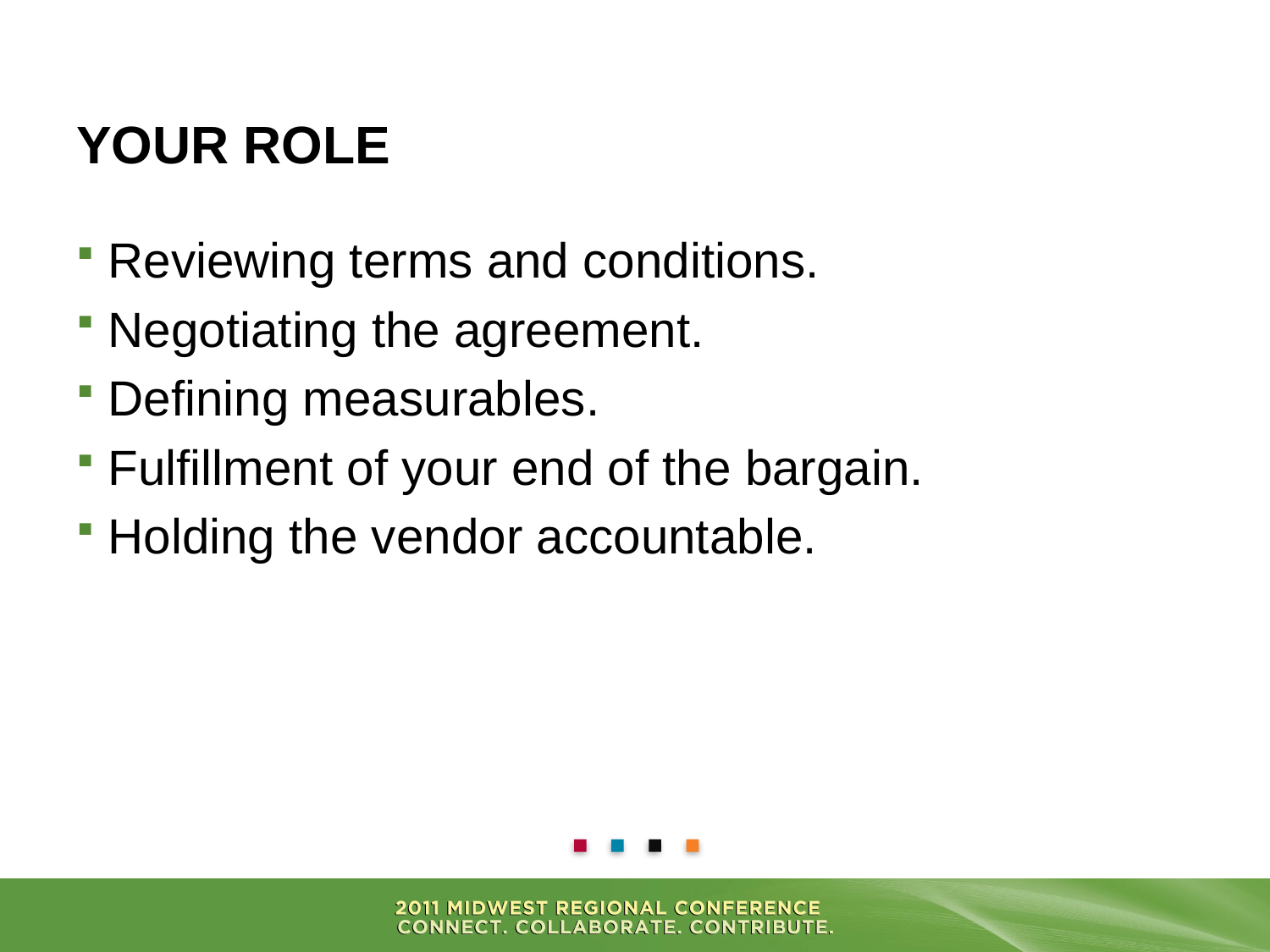

Reviewing terms and conditions.
Negotiating the agreement.
Defining measurables.
Fulfillment of your end of the bargain.
Holding the vendor accountable.
# Your role